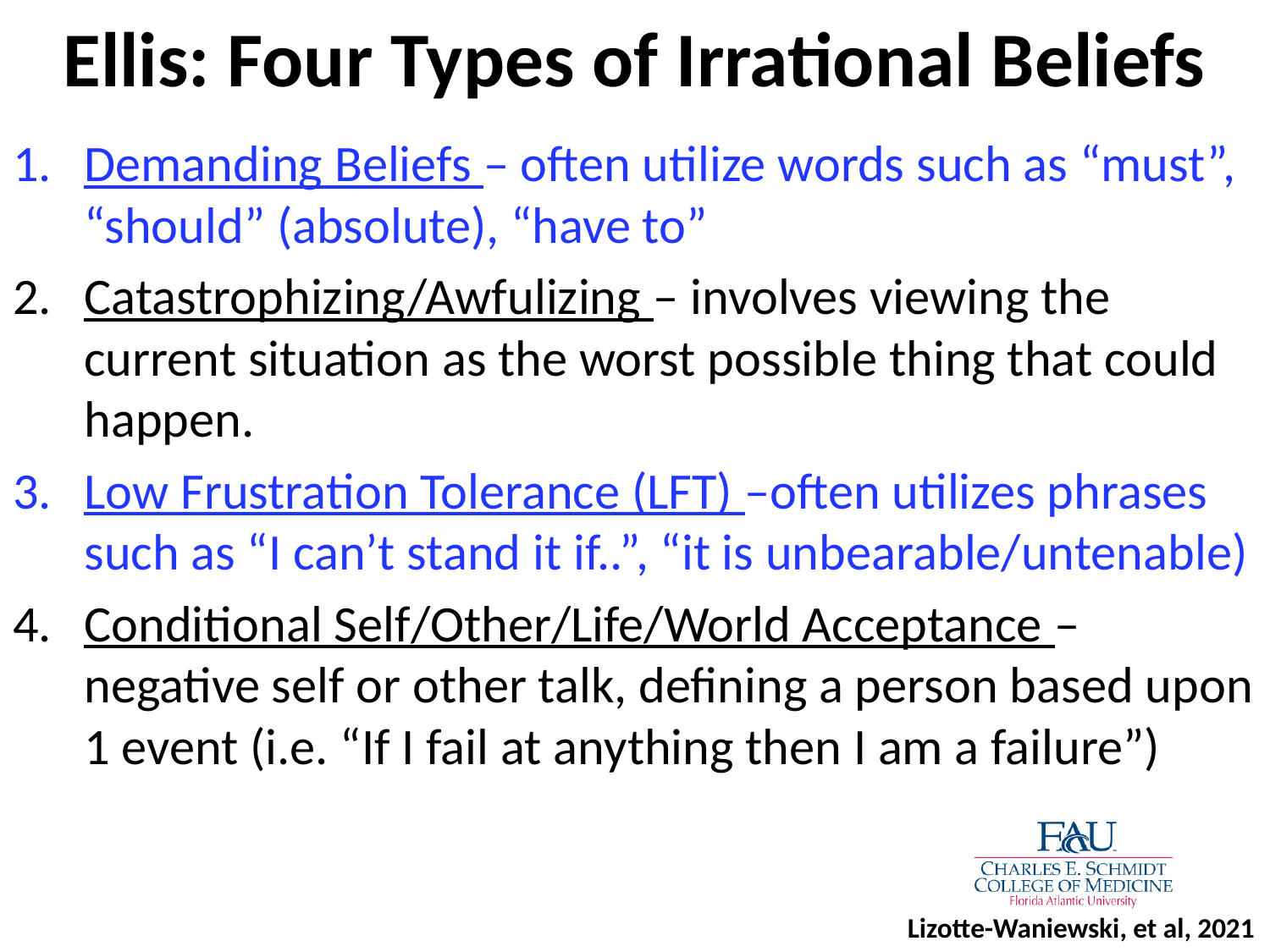

# Ellis: Four Types of Irrational Beliefs
Demanding Beliefs – often utilize words such as “must”, “should” (absolute), “have to”
Catastrophizing/Awfulizing – involves viewing the current situation as the worst possible thing that could happen.
Low Frustration Tolerance (LFT) –often utilizes phrases such as “I can’t stand it if..”, “it is unbearable/untenable)
Conditional Self/Other/Life/World Acceptance – negative self or other talk, defining a person based upon 1 event (i.e. “If I fail at anything then I am a failure”)
Lizotte-Waniewski, et al, 2021